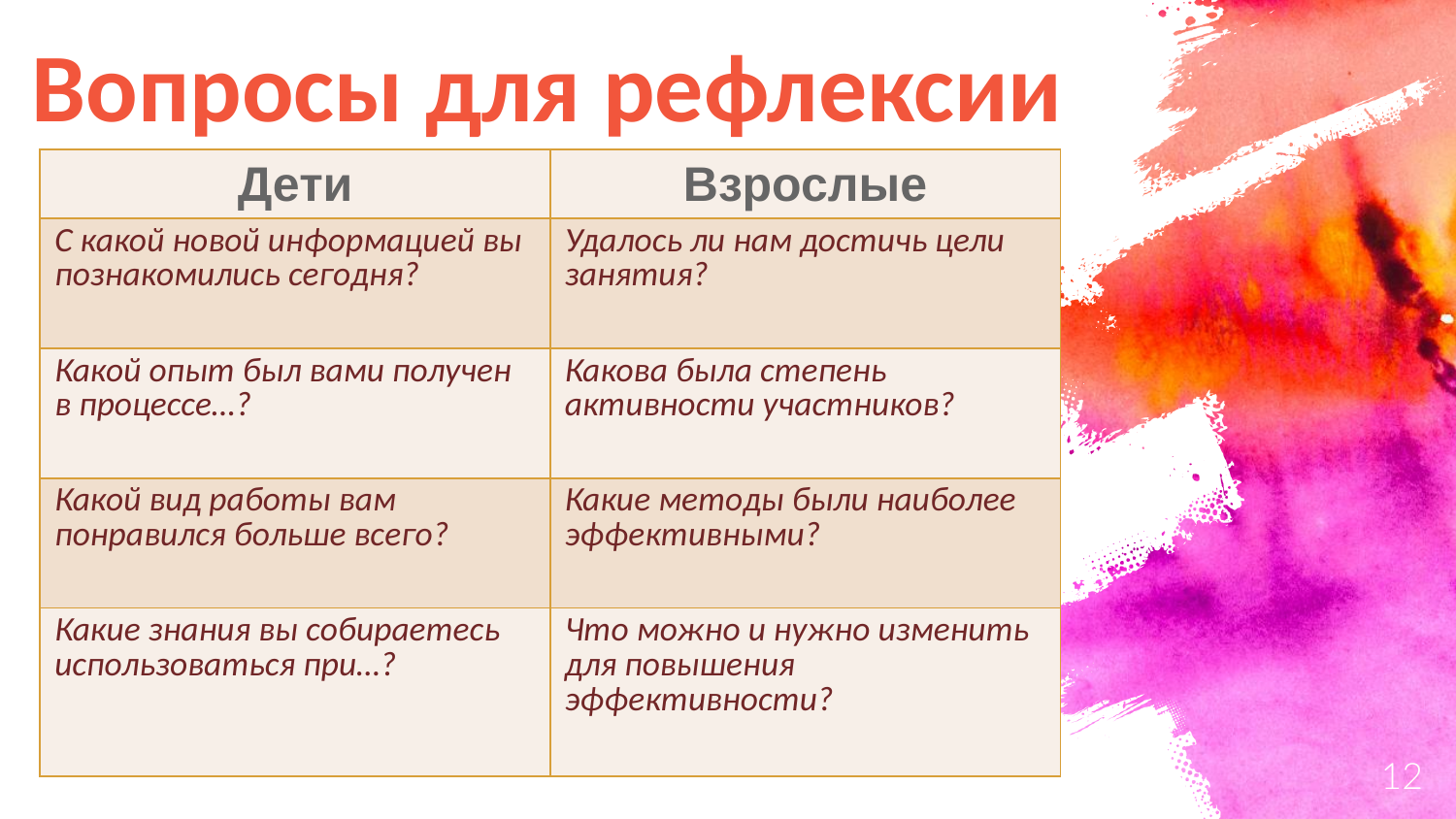

# Вопросы для рефлексии
| Дети | Взрослые |
| --- | --- |
| С какой новой информацией вы познакомились сегодня? | Удалось ли нам достичь цели занятия? |
| Какой опыт был вами получен в процессе…? | Какова была степень активности участников? |
| Какой вид работы вам понравился больше всего? | Какие методы были наиболее эффективными? |
| Какие знания вы собираетесь использоваться при…? | Что можно и нужно изменить для повышения эффективности? |
12